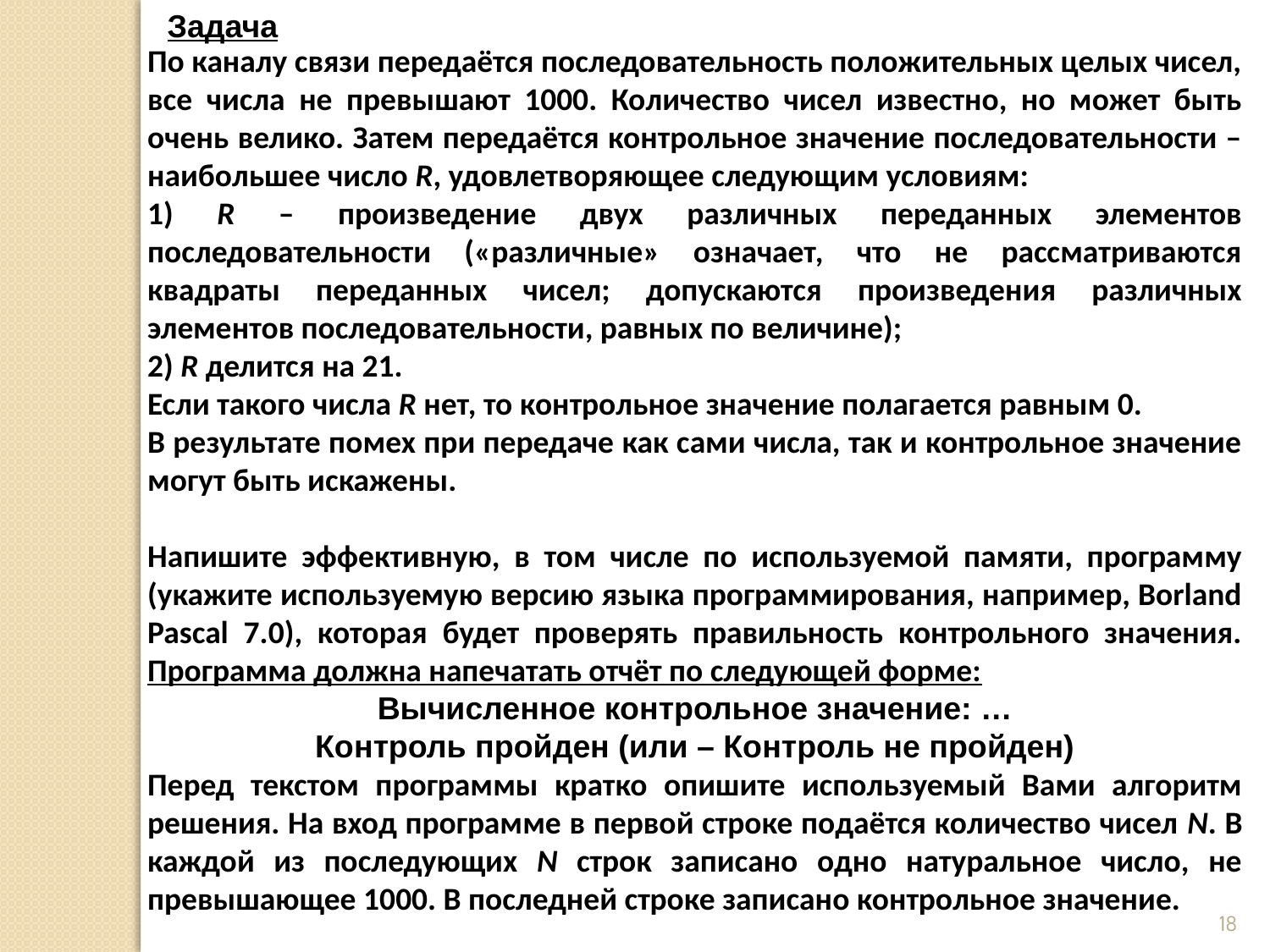

Задача
По каналу связи передаётся последовательность положительных целых чисел, все числа не превышают 1000. Количество чисел известно, но может быть очень велико. Затем передаётся контрольное значение последовательности – наибольшее число R, удовлетворяющее следующим условиям:
1) R – произведение двух различных переданных элементов последовательности («различные» означает, что не рассматриваются квадраты переданных чисел; допускаются произведения различных элементов последовательности, равных по величине);
2) R делится на 21.
Если такого числа R нет, то контрольное значение полагается равным 0.
В результате помех при передаче как сами числа, так и контрольное значение могут быть искажены.

Напишите эффективную, в том числе по используемой памяти, программу (укажите используемую версию языка программирования, например, Borland Pascal 7.0), которая будет проверять правильность контрольного значения. Программа должна напечатать отчёт по следующей форме:
Вычисленное контрольное значение: …
Контроль пройден (или – Контроль не пройден)
Перед текстом программы кратко опишите используемый Вами алгоритм решения. На вход программе в первой строке подаётся количество чисел N. В каждой из последующих N строк записано одно натуральное число, не превышающее 1000. В последней строке записано контрольное значение.
18